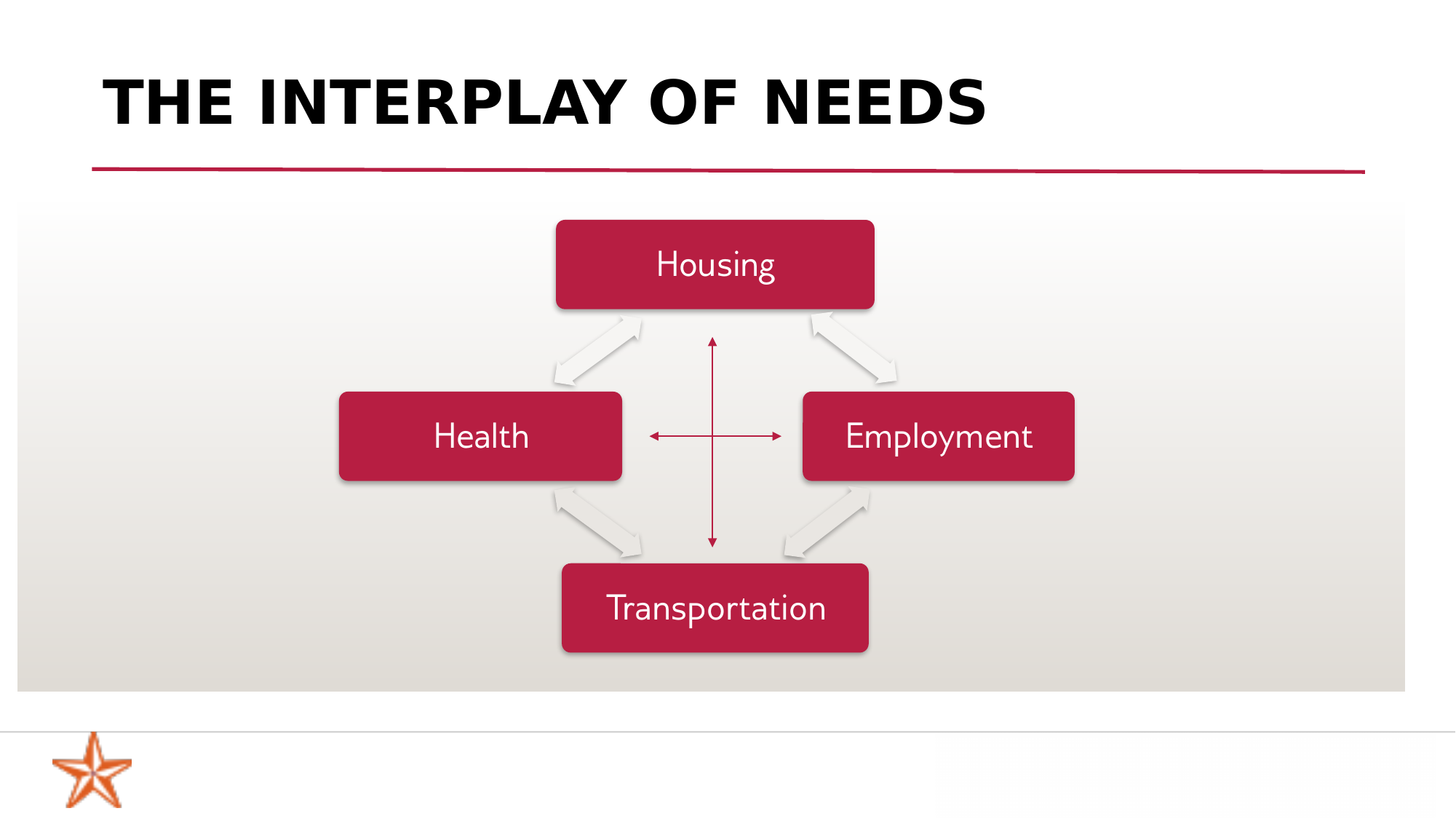

# The interplay of needs
Housing

Employment

Transportation

Health